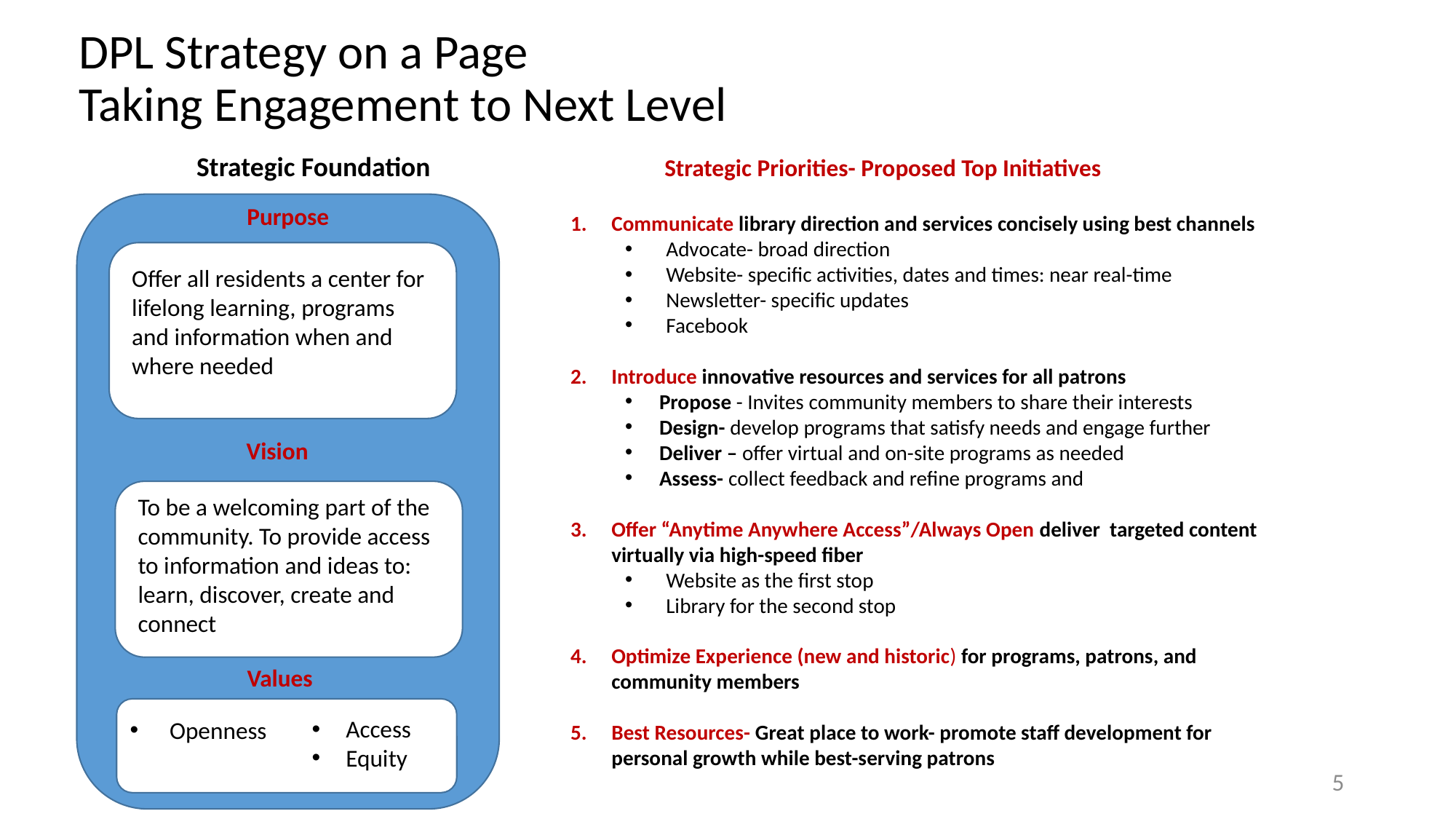

# DPL Strategy on a Page Taking Engagement to Next Level
Strategic Foundation
Strategic Priorities- Proposed Top Initiatives

Purpose
Communicate library direction and services concisely using best channels
Advocate- broad direction
Website- specific activities, dates and times: near real-time
Newsletter- specific updates
Facebook

Introduce innovative resources and services for all patrons
Propose - Invites community members to share their interests
Design- develop programs that satisfy needs and engage further
Deliver – offer virtual and on-site programs as needed
Assess- collect feedback and refine programs and

Offer “Anytime Anywhere Access”/Always Open deliver  targeted content virtually via high-speed fiber
Website as the first stop
Library for the second stop

Optimize Experience (new and historic) for programs, patrons, and community members

Best Resources- Great place to work- promote staff development for personal growth while best-serving patrons

Offer all residents a center for lifelong learning, programs and information when and where needed
Vision

To be a welcoming part of the community. To provide access to information and ideas to:  learn, discover, create and connect
Values

Access
Equity
 Openness
5